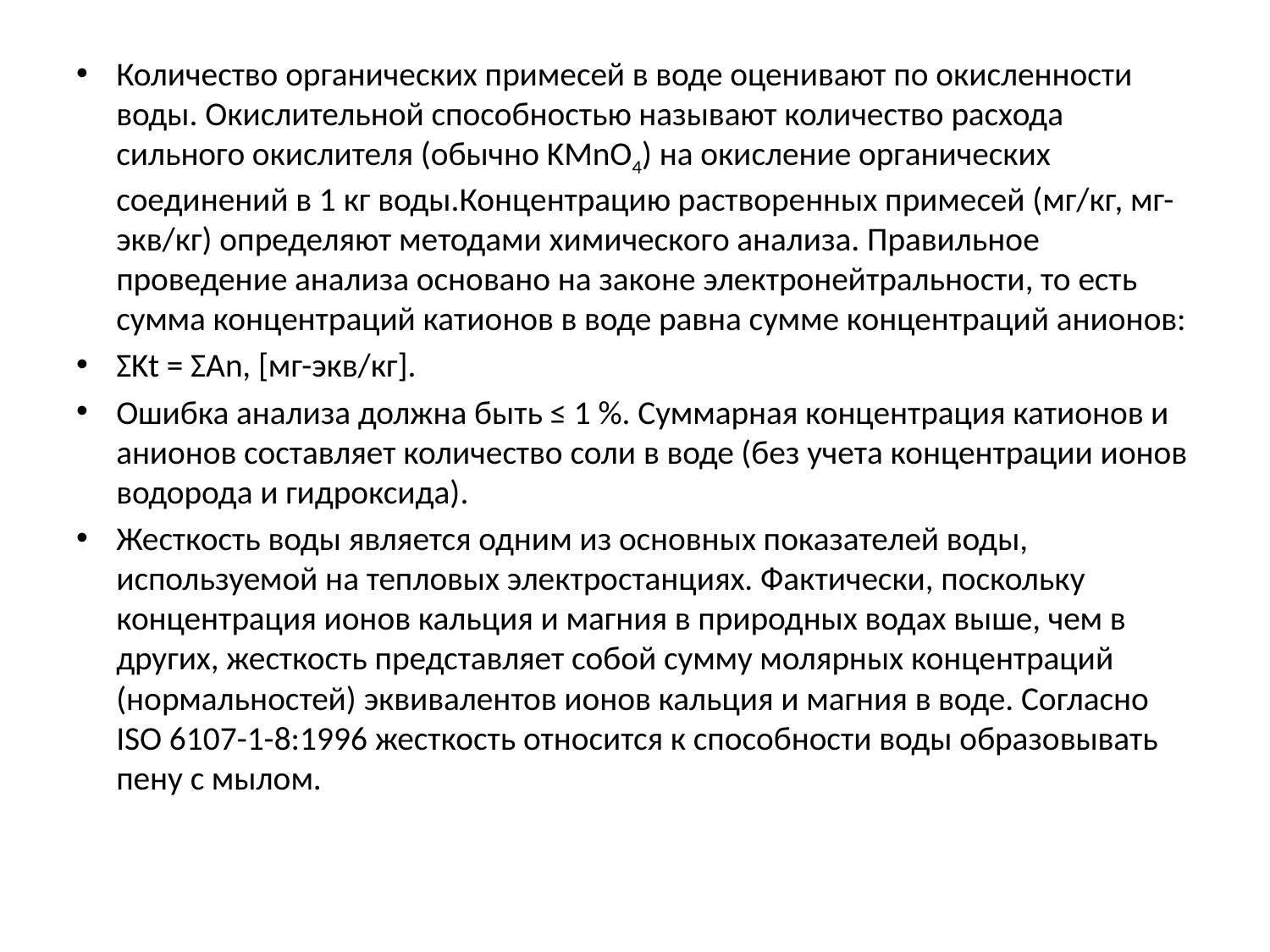

Количество органических примесей в воде оценивают по окисленности воды. Окислительной способностью называют количество расхода сильного окислителя (обычно KMnO4) на окисление органических соединений в 1 кг воды.Концентрацию растворенных примесей (мг/кг, мг-экв/кг) определяют методами химического анализа. Правильное проведение анализа основано на законе электронейтральности, то есть сумма концентраций катионов в воде равна сумме концентраций анионов:
ΣKt = ΣAn, [мг-экв/кг].
Ошибка анализа должна быть ≤ 1 %. Суммарная концентрация катионов и анионов составляет количество соли в воде (без учета концентрации ионов водорода и гидроксида).
Жесткость воды является одним из основных показателей воды, используемой на тепловых электростанциях. Фактически, поскольку концентрация ионов кальция и магния в природных водах выше, чем в других, жесткость представляет собой сумму молярных концентраций (нормальностей) эквивалентов ионов кальция и магния в воде. Согласно ISO 6107-1-8:1996 жесткость относится к способности воды образовывать пену с мылом.